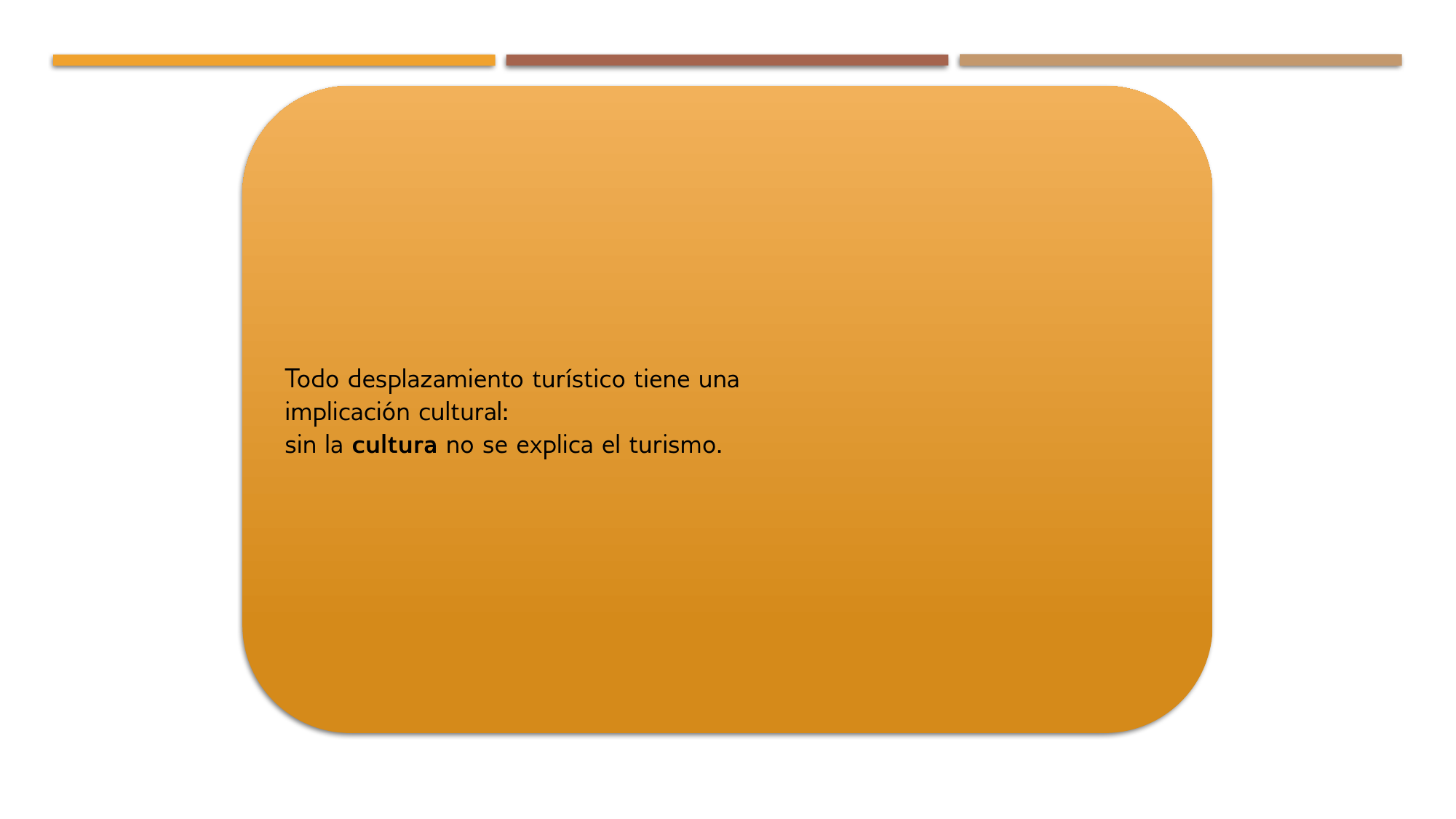

Todo desplazamiento turístico tiene una
implicación cultural:
sin la cultura no se explica el turismo.